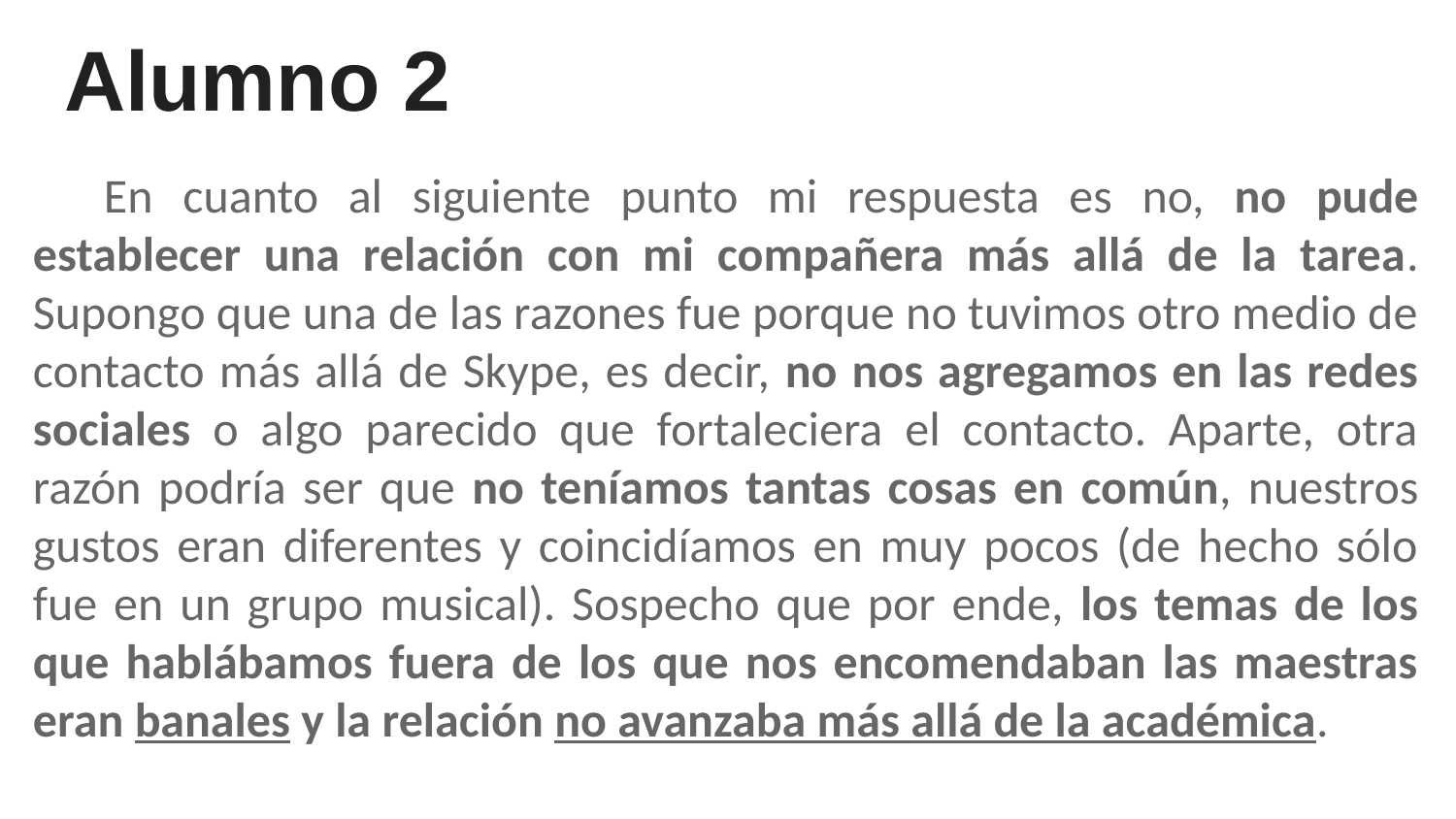

# Alumno 2
En cuanto al siguiente punto mi respuesta es no, no pude establecer una relación con mi compañera más allá de la tarea. Supongo que una de las razones fue porque no tuvimos otro medio de contacto más allá de Skype, es decir, no nos agregamos en las redes sociales o algo parecido que fortaleciera el contacto. Aparte, otra razón podría ser que no teníamos tantas cosas en común, nuestros gustos eran diferentes y coincidíamos en muy pocos (de hecho sólo fue en un grupo musical). Sospecho que por ende, los temas de los que hablábamos fuera de los que nos encomendaban las maestras eran banales y la relación no avanzaba más allá de la académica.